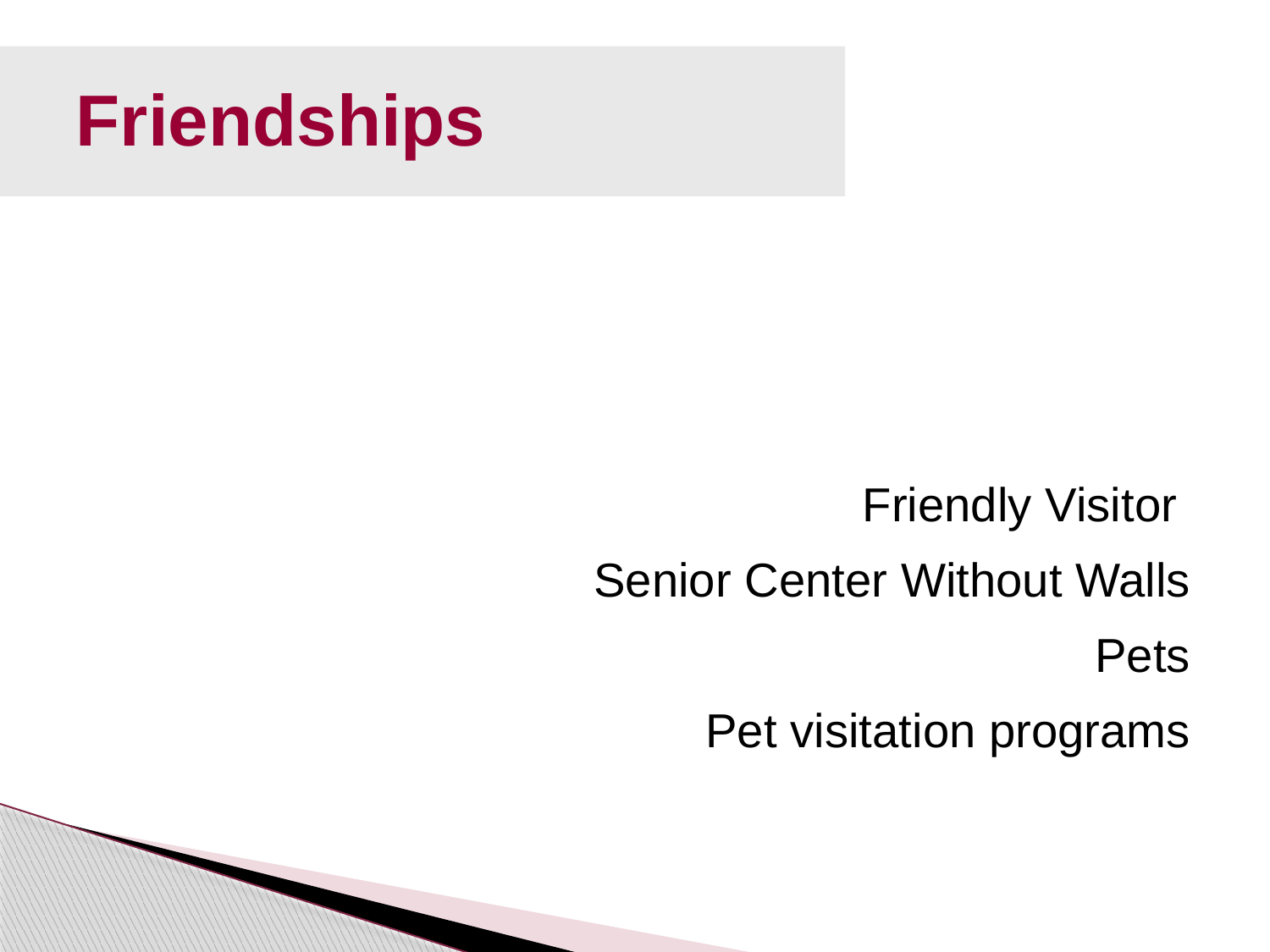

# Friendships

Friendly Visitor
Senior Center Without Walls
Pets
Pet visitation programs